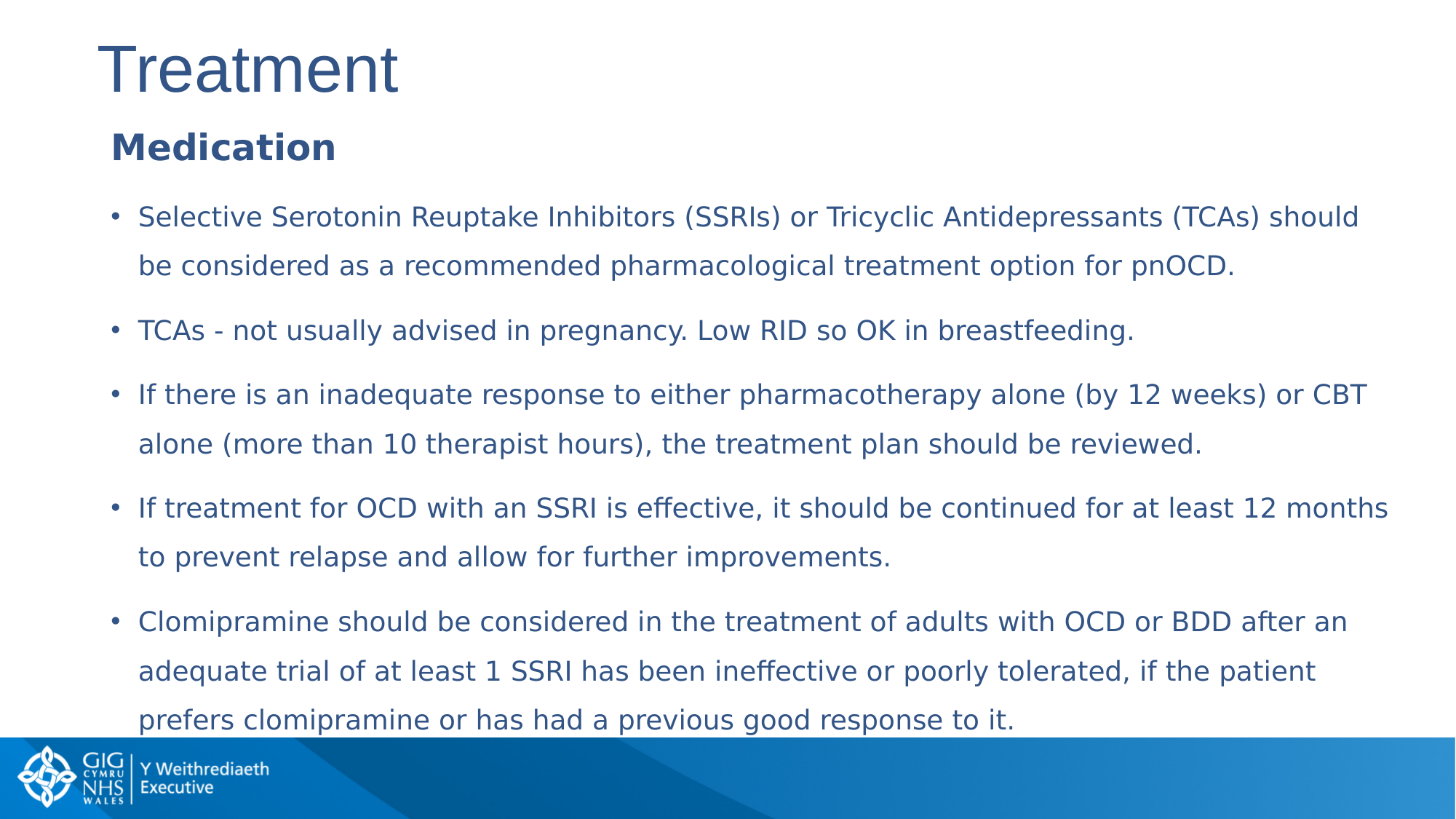

# Treatment
Medication
Selective Serotonin Reuptake Inhibitors (SSRIs) or Tricyclic Antidepressants (TCAs) should be considered as a recommended pharmacological treatment option for pnOCD.
TCAs - not usually advised in pregnancy. Low RID so OK in breastfeeding.
If there is an inadequate response to either pharmacotherapy alone (by 12 weeks) or CBT alone (more than 10 therapist hours), the treatment plan should be reviewed.
If treatment for OCD with an SSRI is effective, it should be continued for at least 12 months to prevent relapse and allow for further improvements.
Clomipramine should be considered in the treatment of adults with OCD or BDD after an adequate trial of at least 1 SSRI has been ineffective or poorly tolerated, if the patient prefers clomipramine or has had a previous good response to it.